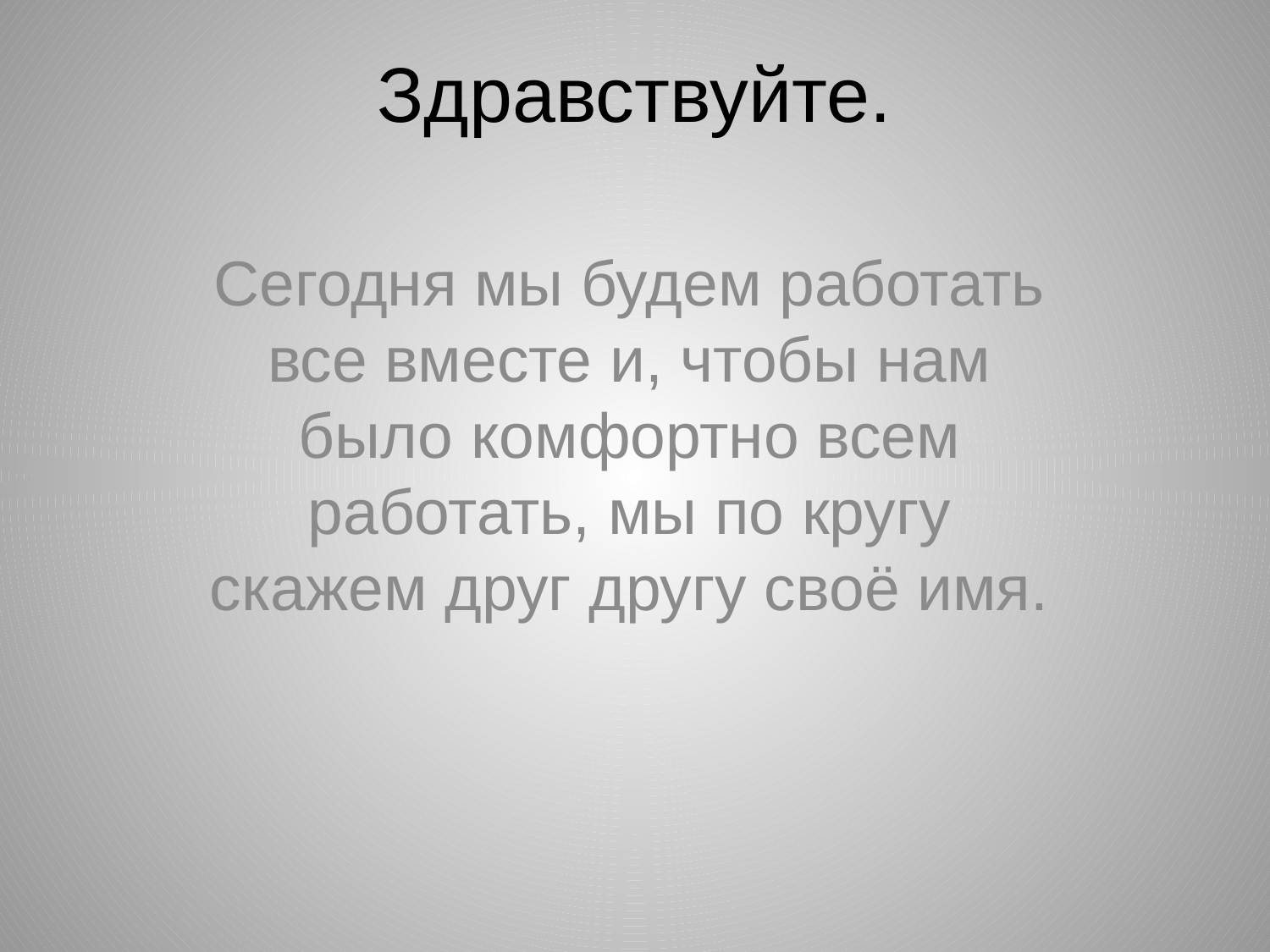

# Здравствуйте.
Сегодня мы будем работать все вместе и, чтобы нам было комфортно всем работать, мы по кругу скажем друг другу своё имя.